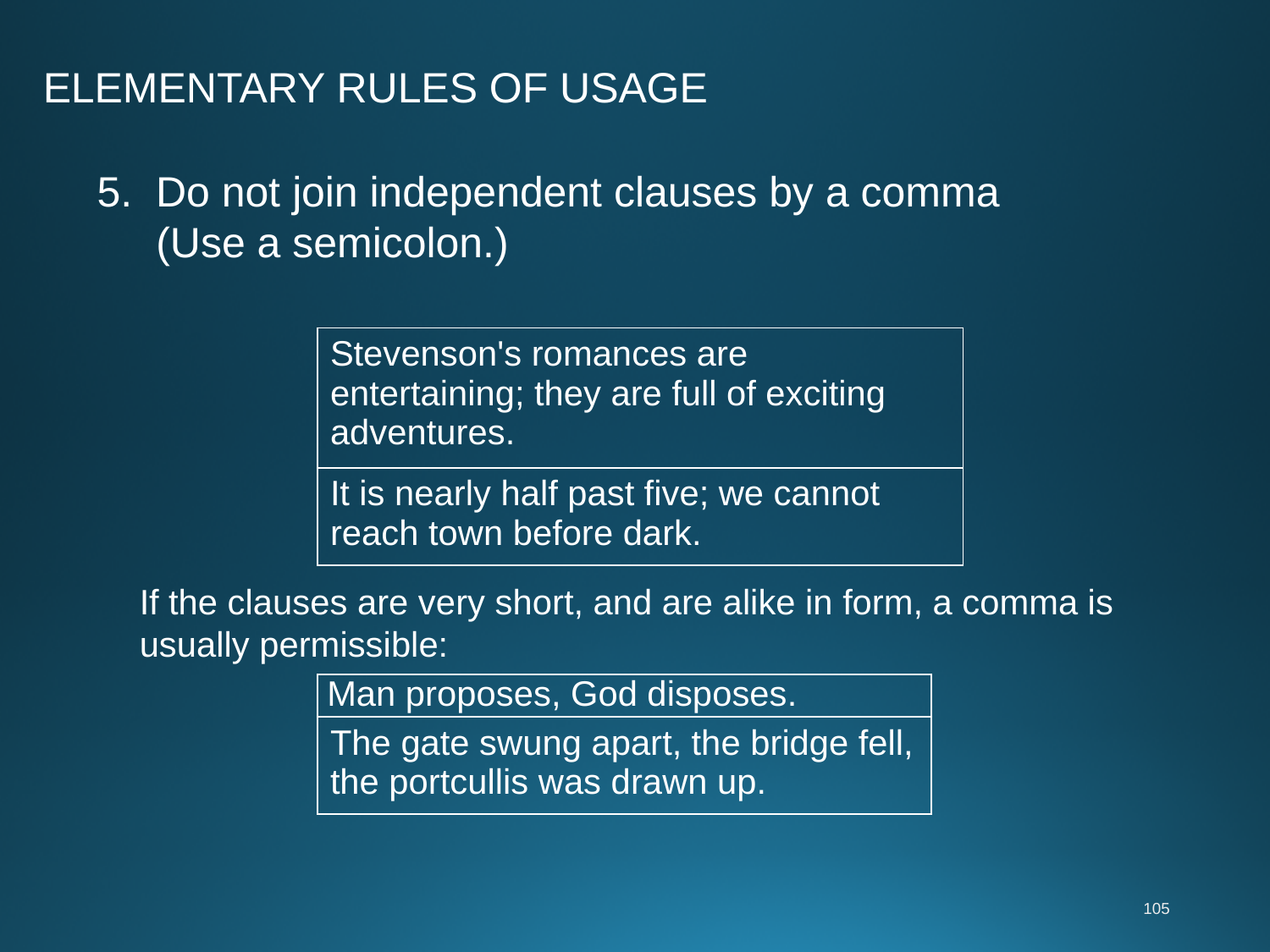

ELEMENTARY RULES OF USAGE
5.  Do not join independent clauses by a comma
     (Use a semicolon.)
| Stevenson's romances are entertaining; they are full of exciting adventures. |
| --- |
| It is nearly half past five; we cannot reach town before dark. |
If the clauses are very short, and are alike in form, a comma is usually permissible:
| Man proposes, God disposes. |
| --- |
| The gate swung apart, the bridge fell, the portcullis was drawn up. |
105